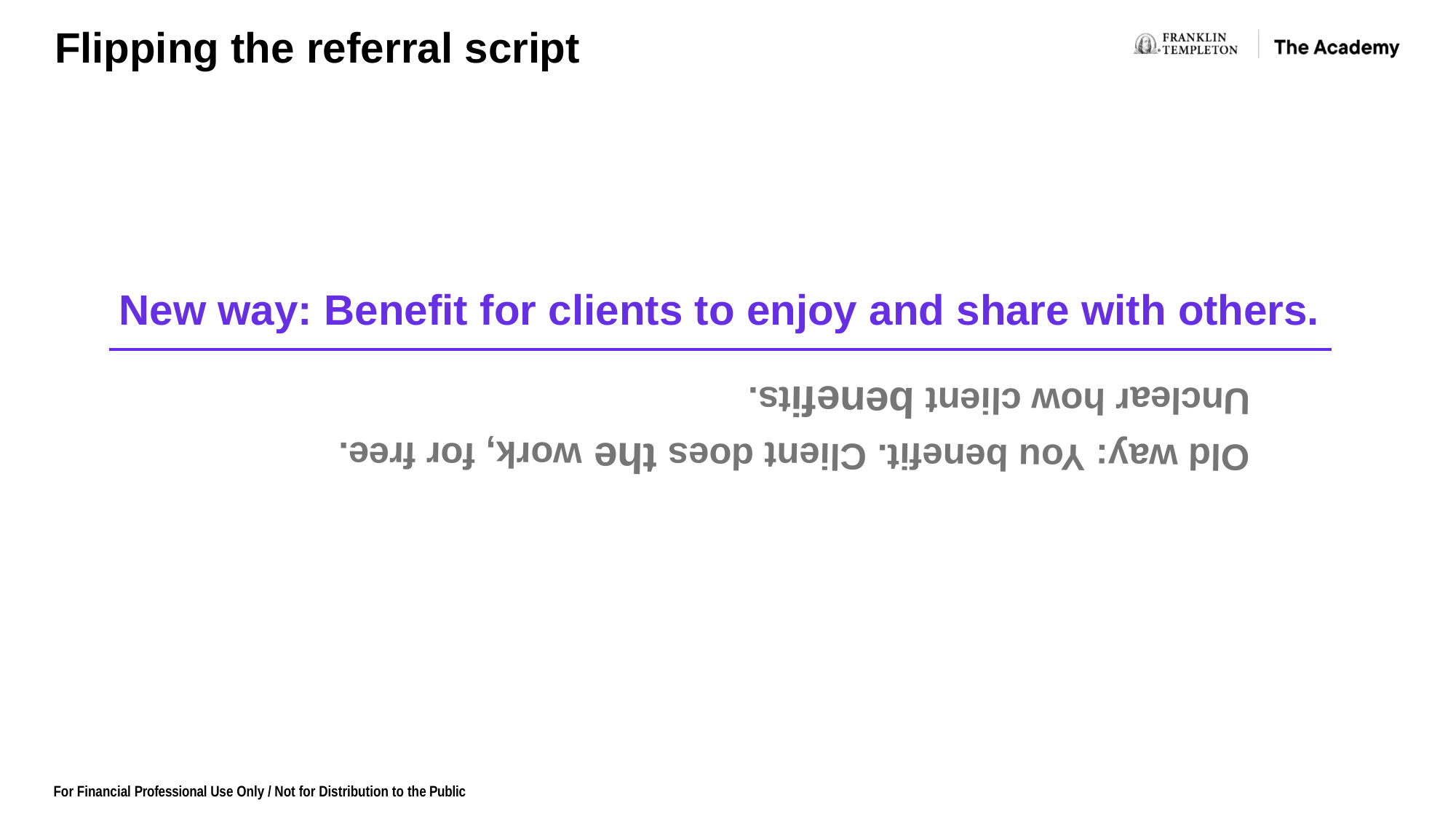

# Flipping the referral script

New way: Benefit for clients to enjoy and share with others.
Old way: You benefit. Client does the work, for free.
Unclear how client benefits.

Unclear how client benefits.
Old way: You benefit. Client does the work, for free.
For Financial Professional Use Only / Not for Distribution to the Public